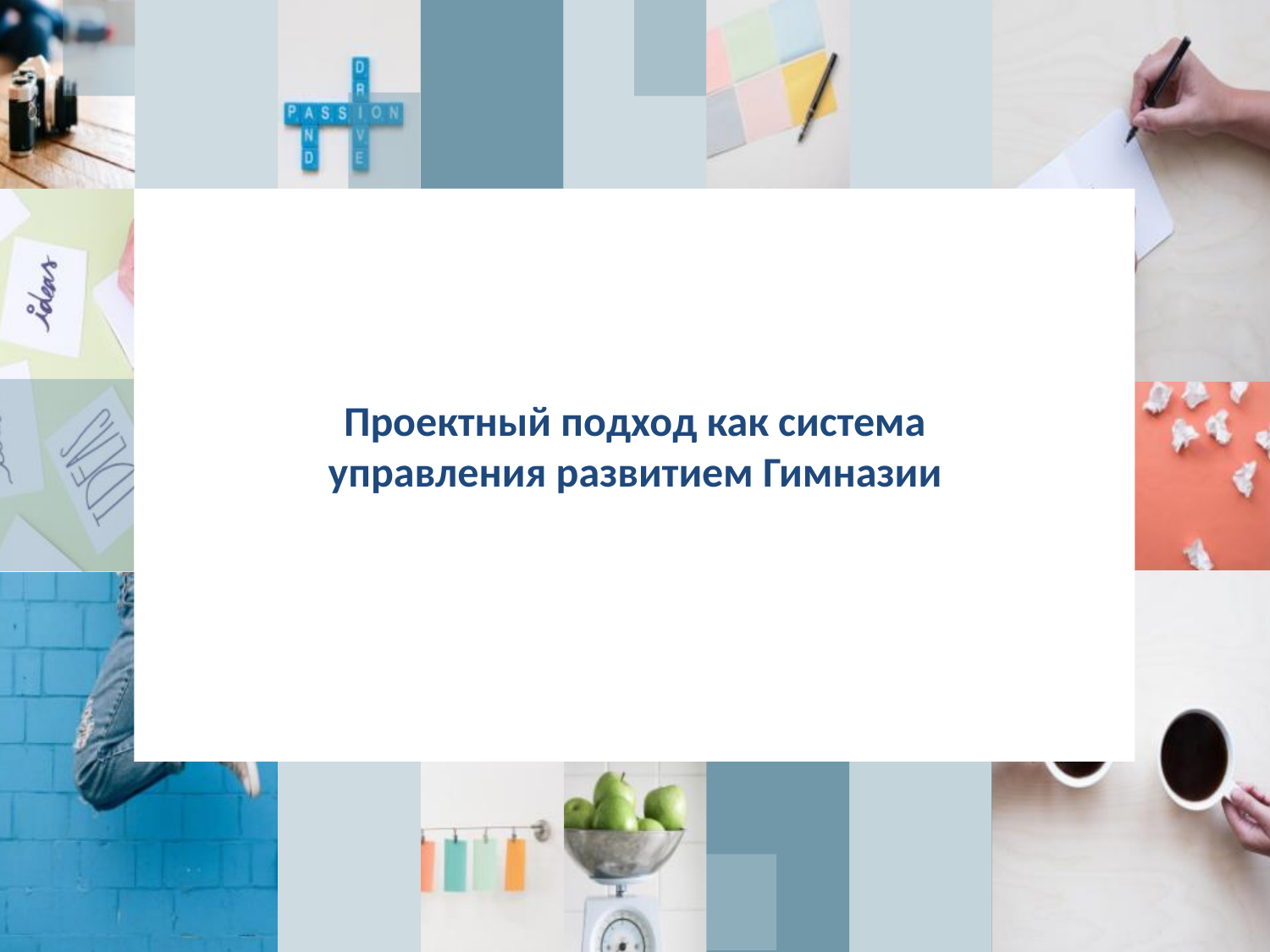

# Проектный подход как система управления развитием Гимназии